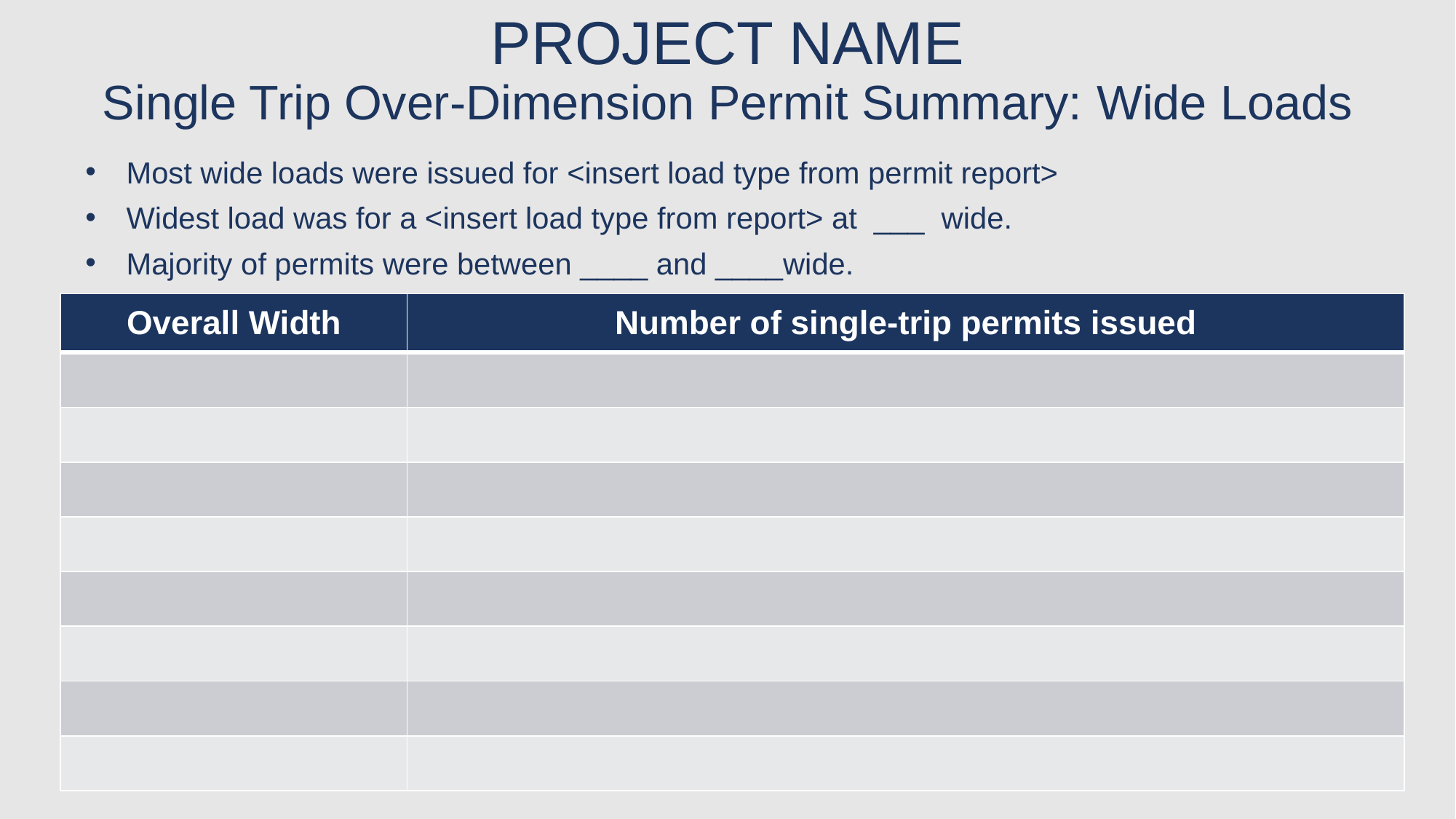

# PROJECT NAME Single Trip Over-Dimension Permit Summary: Wide Loads
Most wide loads were issued for <insert load type from permit report>
Widest load was for a <insert load type from report> at  ___  wide.
Majority of permits were between ____ and ____wide.
| Overall Width | Number of single-trip permits issued |
| --- | --- |
|  |  |
|  |  |
|  |  |
|  |  |
|  |  |
|  |  |
|  |  |
|  |  |
14